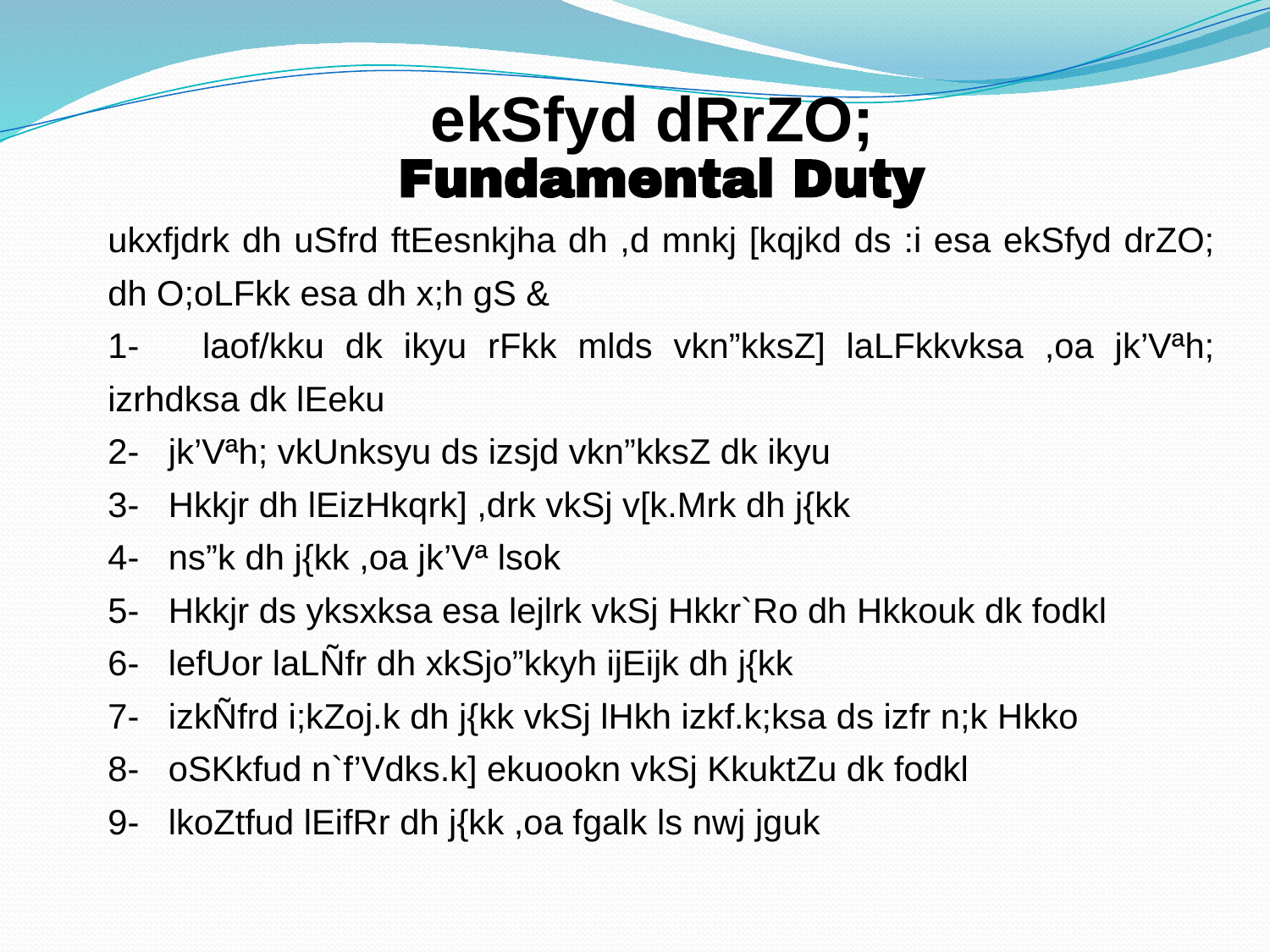

ekSfyd dRrZO;
Fundamental Duty
ukxfjdrk dh uSfrd ftEesnkjha dh ,d mnkj [kqjkd ds :i esa ekSfyd drZO; dh O;oLFkk esa dh x;h gS &
1-   laof/kku dk ikyu rFkk mlds vkn”kksZ] laLFkkvksa ,oa jk’Vªh; izrhdksa dk lEeku
2-   jk’Vªh; vkUnksyu ds izsjd vkn”kksZ dk ikyu
3-   Hkkjr dh lEizHkqrk] ,drk vkSj v[k.Mrk dh j{kk
4-   ns”k dh j{kk ,oa jk’Vª lsok
5-   Hkkjr ds yksxksa esa lejlrk vkSj Hkkr`Ro dh Hkkouk dk fodkl
6-   lefUor laLÑfr dh xkSjo”kkyh ijEijk dh j{kk
7-   izkÑfrd i;kZoj.k dh j{kk vkSj lHkh izkf.k;ksa ds izfr n;k Hkko
8-   oSKkfud n`f’Vdks.k] ekuookn vkSj KkuktZu dk fodkl
9-   lkoZtfud lEifRr dh j{kk ,oa fgalk ls nwj jguk